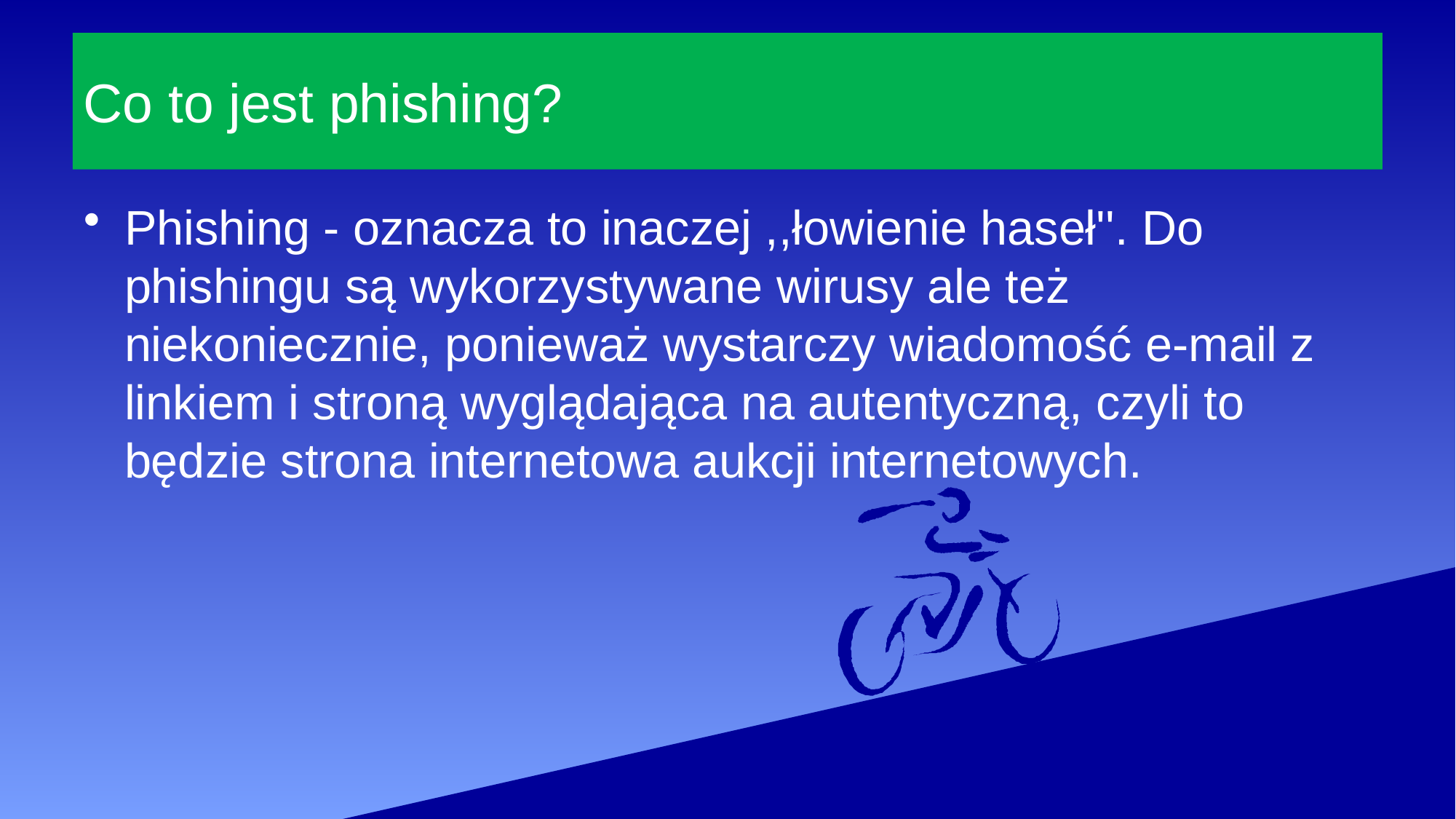

# Co to jest phishing?
Phishing - oznacza to inaczej ,,łowienie haseł''. Do phishingu są wykorzystywane wirusy ale też niekoniecznie, ponieważ wystarczy wiadomość e-mail z linkiem i stroną wyglądająca na autentyczną, czyli to będzie strona internetowa aukcji internetowych.